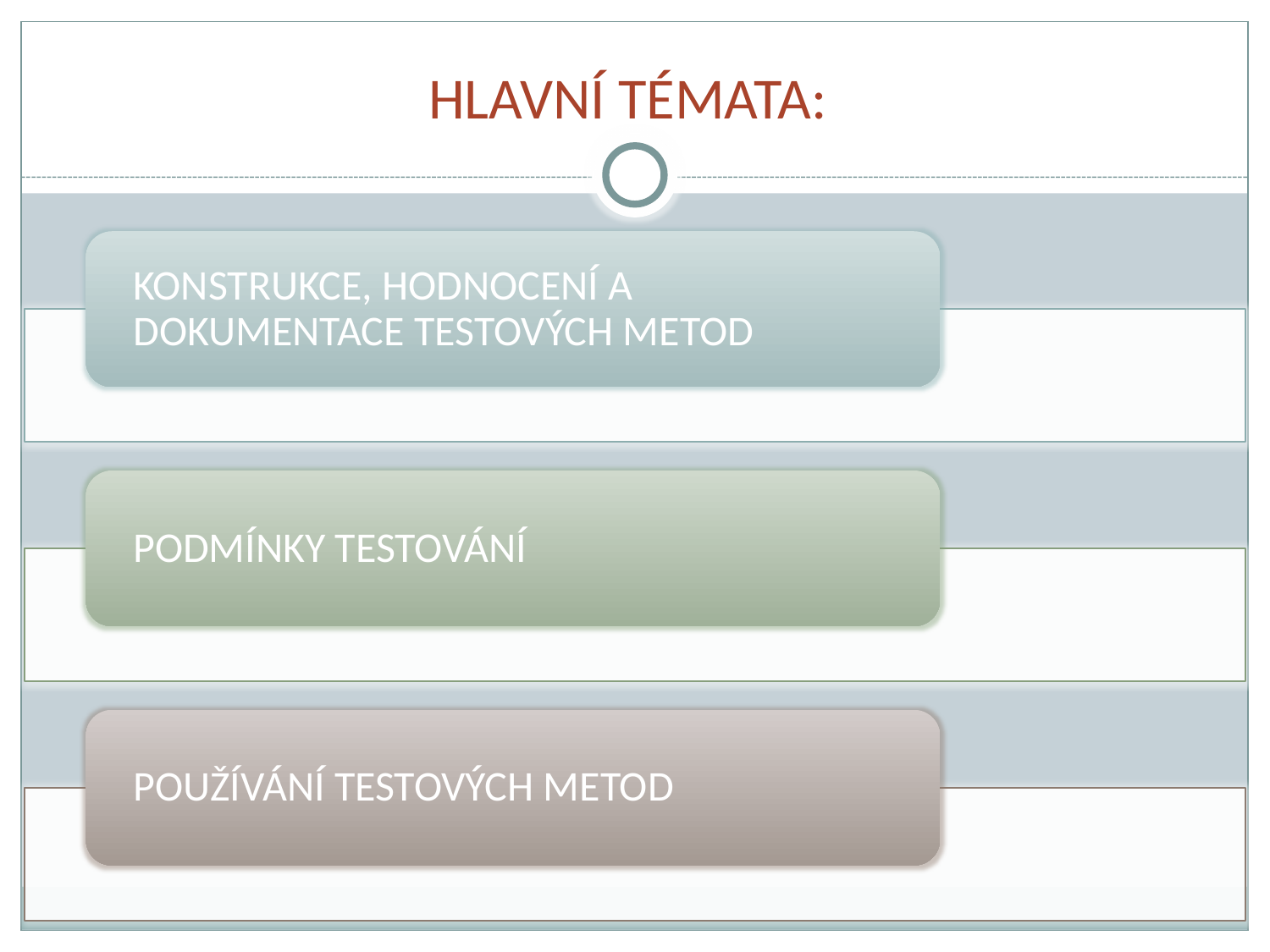

# HLAVNÍ TÉMATA:

KONSTRUKCE, HODNOCENÍ A DOKUMENTACE TESTOVÝCH METOD
PODMÍNKY TESTOVÁNÍ
POUŽÍVÁNÍ TESTOVÝCH METOD